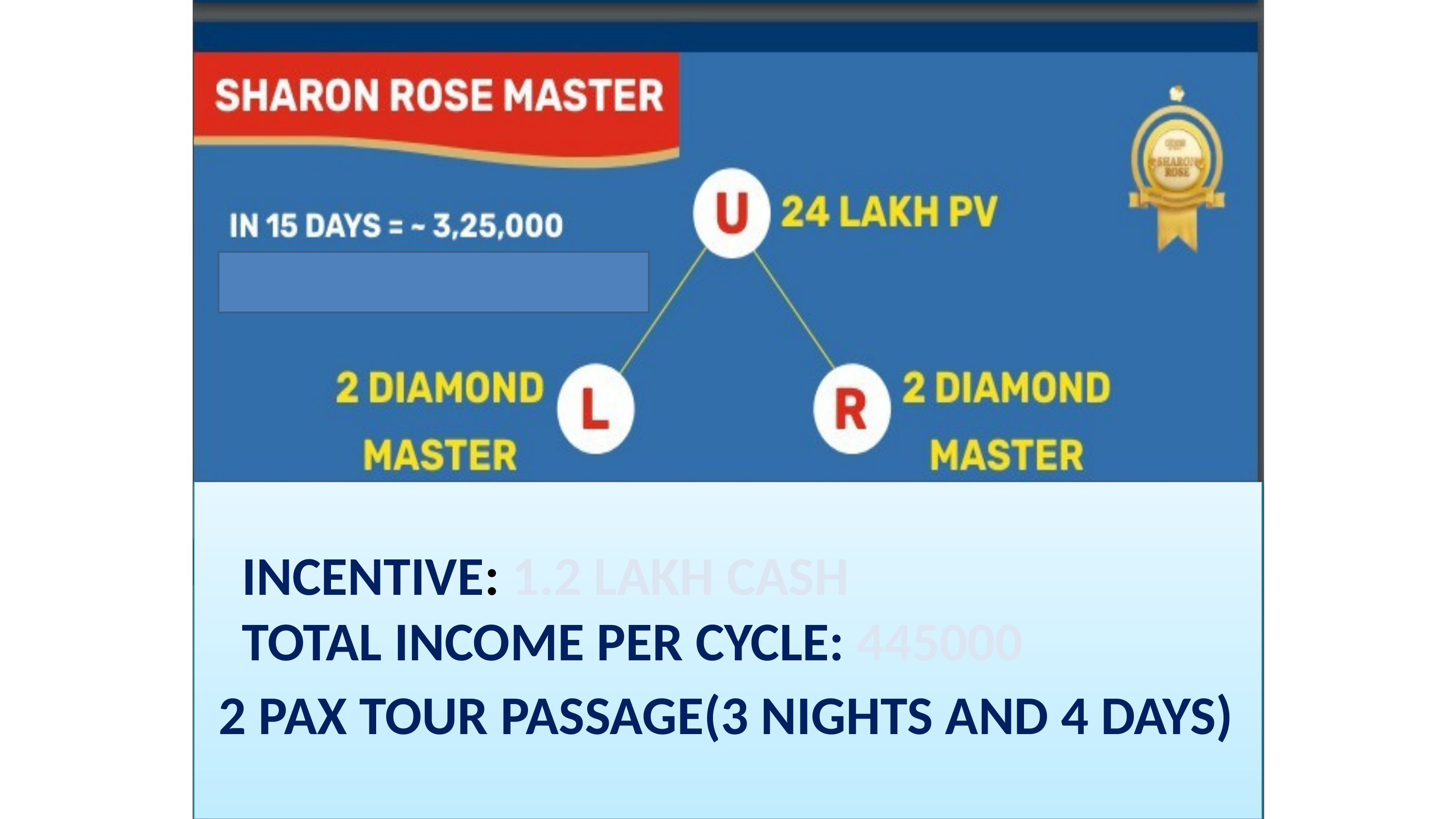

INCENTIVE: 1.2 LAKH CASH
TOTAL INCOME PER CYCLE: 445000
2 PAX TOUR PASSAGE(3 NIGHTS AND 4 DAYS)